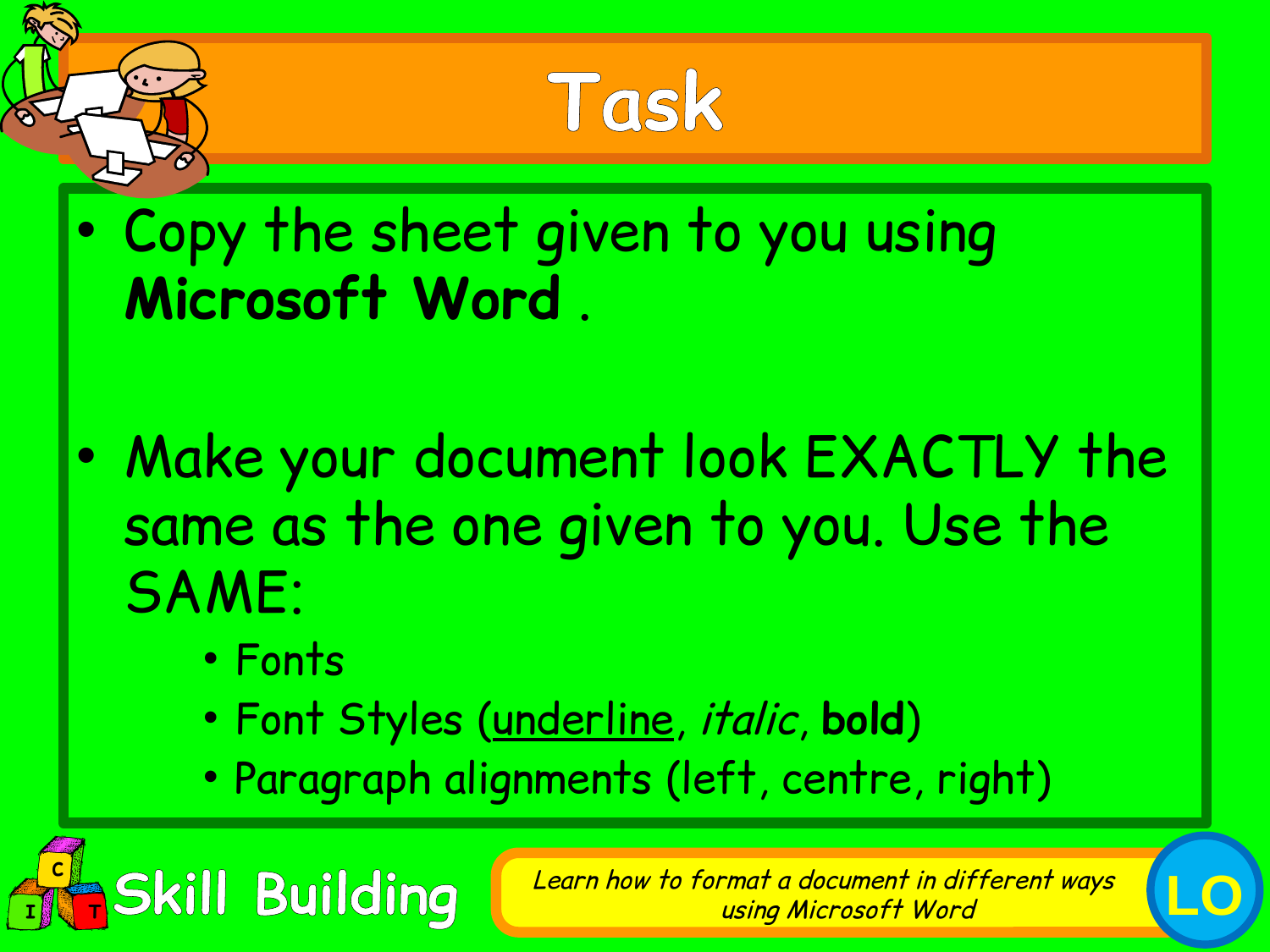

# Task
Copy the sheet given to you using Microsoft Word .

Make your document look EXACTLY the same as the one given to you. Use the SAME:
Fonts
Font Styles (underline, italic, bold)
Paragraph alignments (left, centre, right)

Learn how to format a document in different ways using Microsoft Word